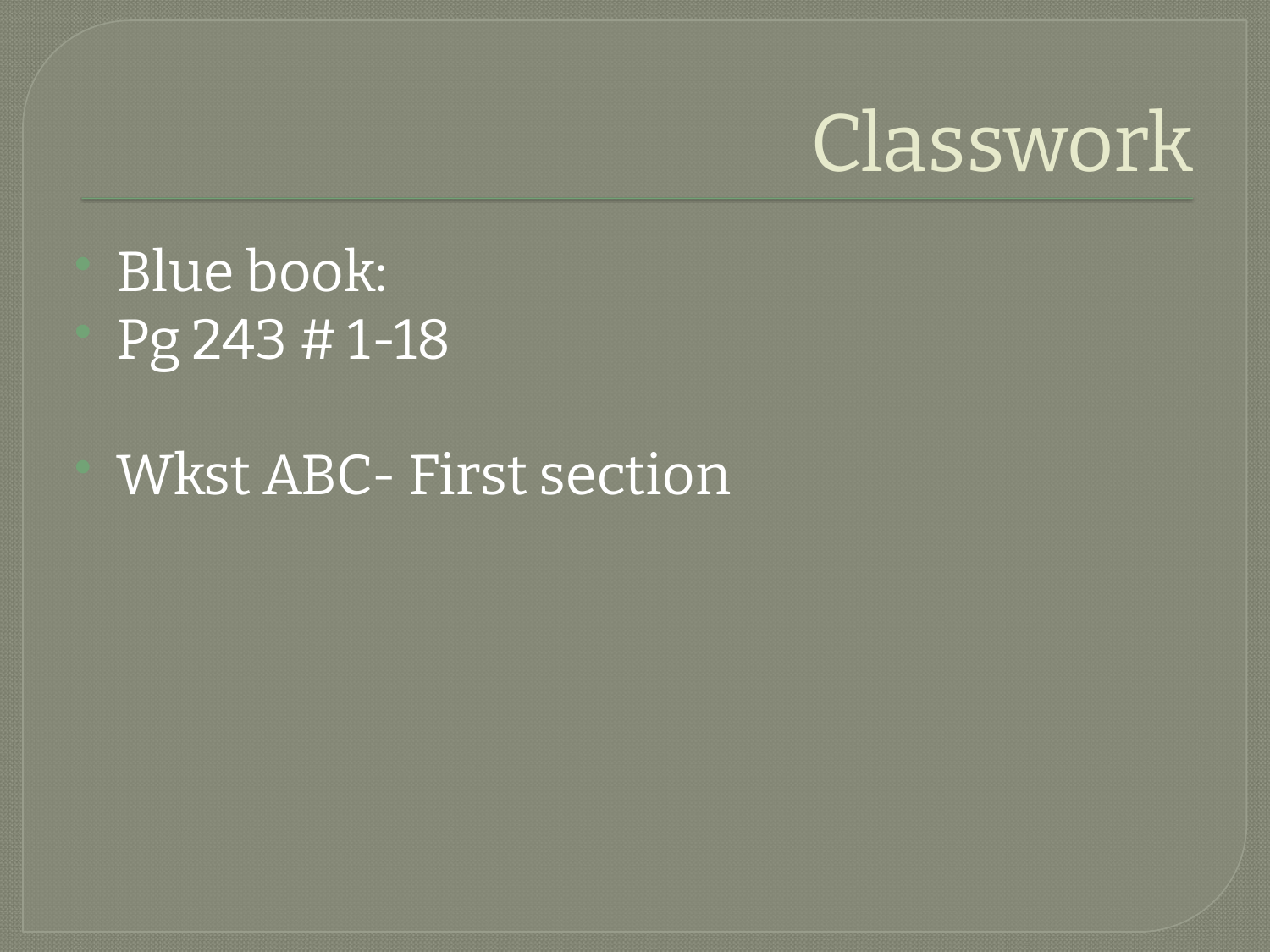

# Classwork
Blue book:
Pg 243 # 1-18

Wkst ABC- First section